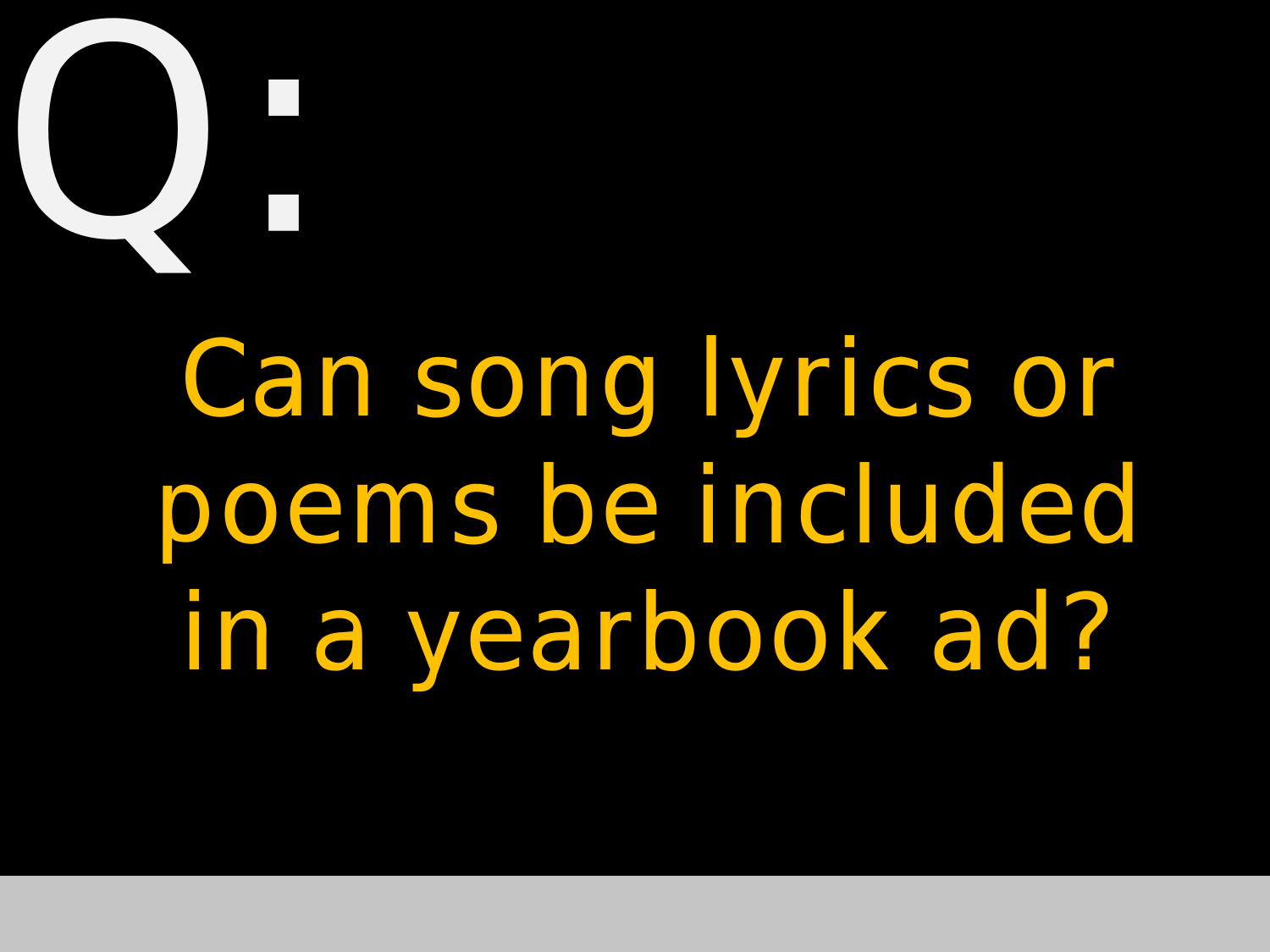

Q:
Can song lyrics or poems be included in a yearbook ad?